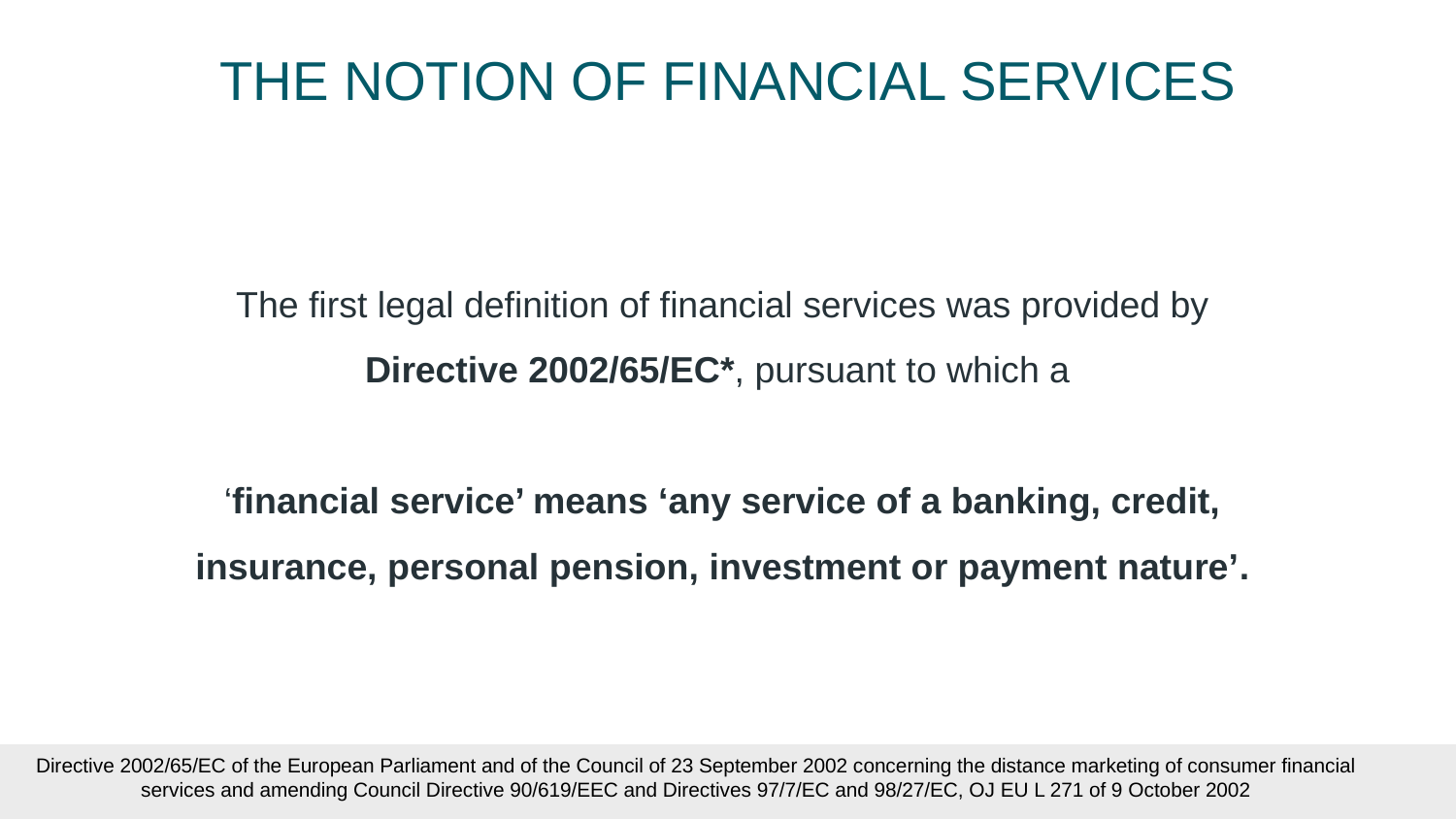

# THE NOTION OF FINANCIAL SERVICES
The first legal definition of financial services was provided by Directive 2002/65/EC*, pursuant to which a

‘financial service’ means ‘any service of a banking, credit, insurance, personal pension, investment or payment nature’.

Directive 2002/65/EC of the European Parliament and of the Council of 23 September 2002 concerning the distance marketing of consumer financial services and amending Council Directive 90/619/EEC and Directives 97/7/EC and 98/27/EC, OJ EU L 271 of 9 October 2002